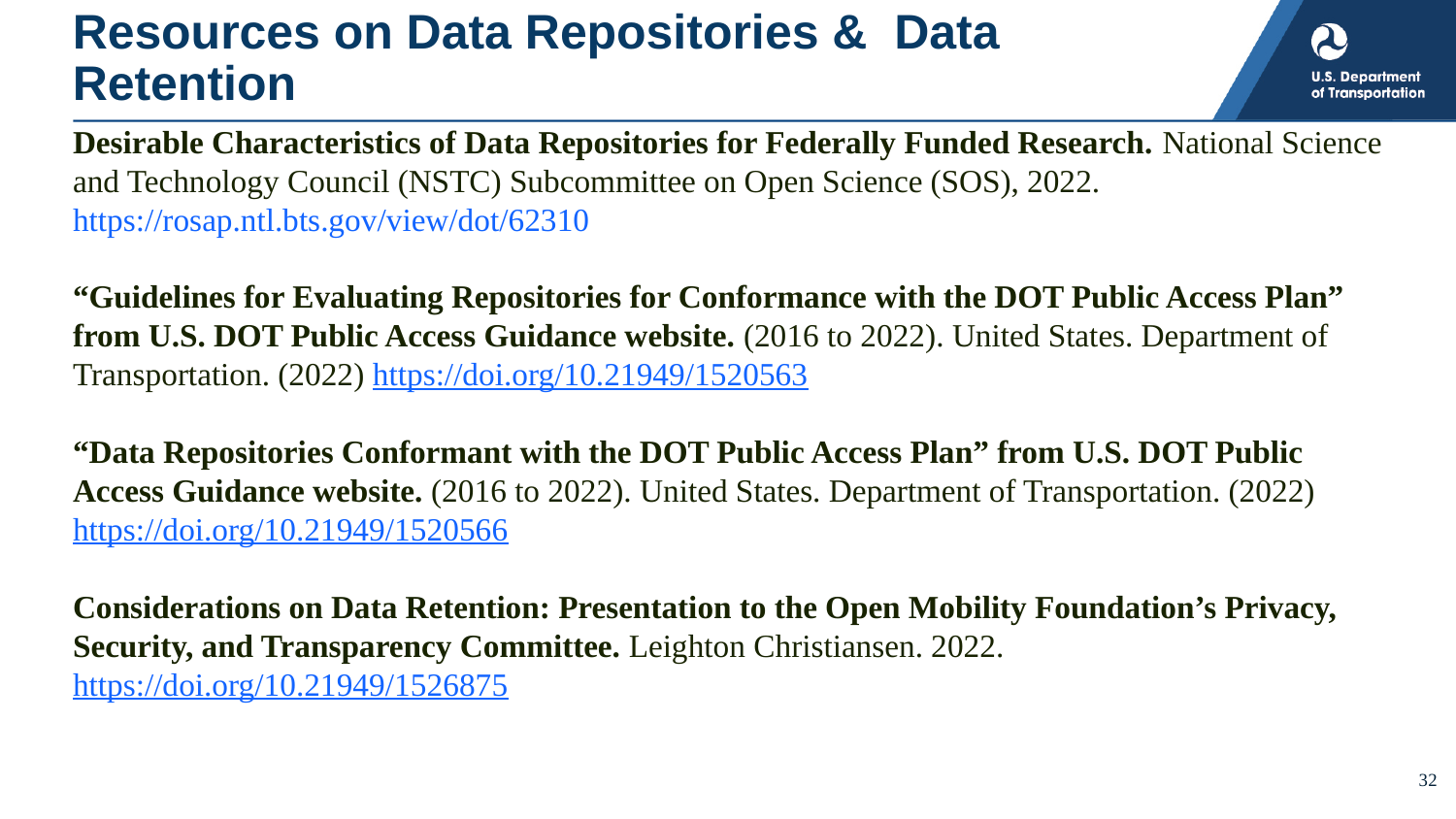

# Resources on Data Repositories &  Data Retention
Desirable Characteristics of Data Repositories for Federally Funded Research. National Science and Technology Council (NSTC) Subcommittee on Open Science (SOS), 2022. https://rosap.ntl.bts.gov/view/dot/62310

“Guidelines for Evaluating Repositories for Conformance with the DOT Public Access Plan” from U.S. DOT Public Access Guidance website. (2016 to 2022). United States. Department of Transportation. (2022) https://doi.org/10.21949/1520563

“Data Repositories Conformant with the DOT Public Access Plan” from U.S. DOT Public Access Guidance website. (2016 to 2022). United States. Department of Transportation. (2022) https://doi.org/10.21949/1520566

Considerations on Data Retention: Presentation to the Open Mobility Foundation’s Privacy, Security, and Transparency Committee. Leighton Christiansen. 2022. https://doi.org/10.21949/1526875
32